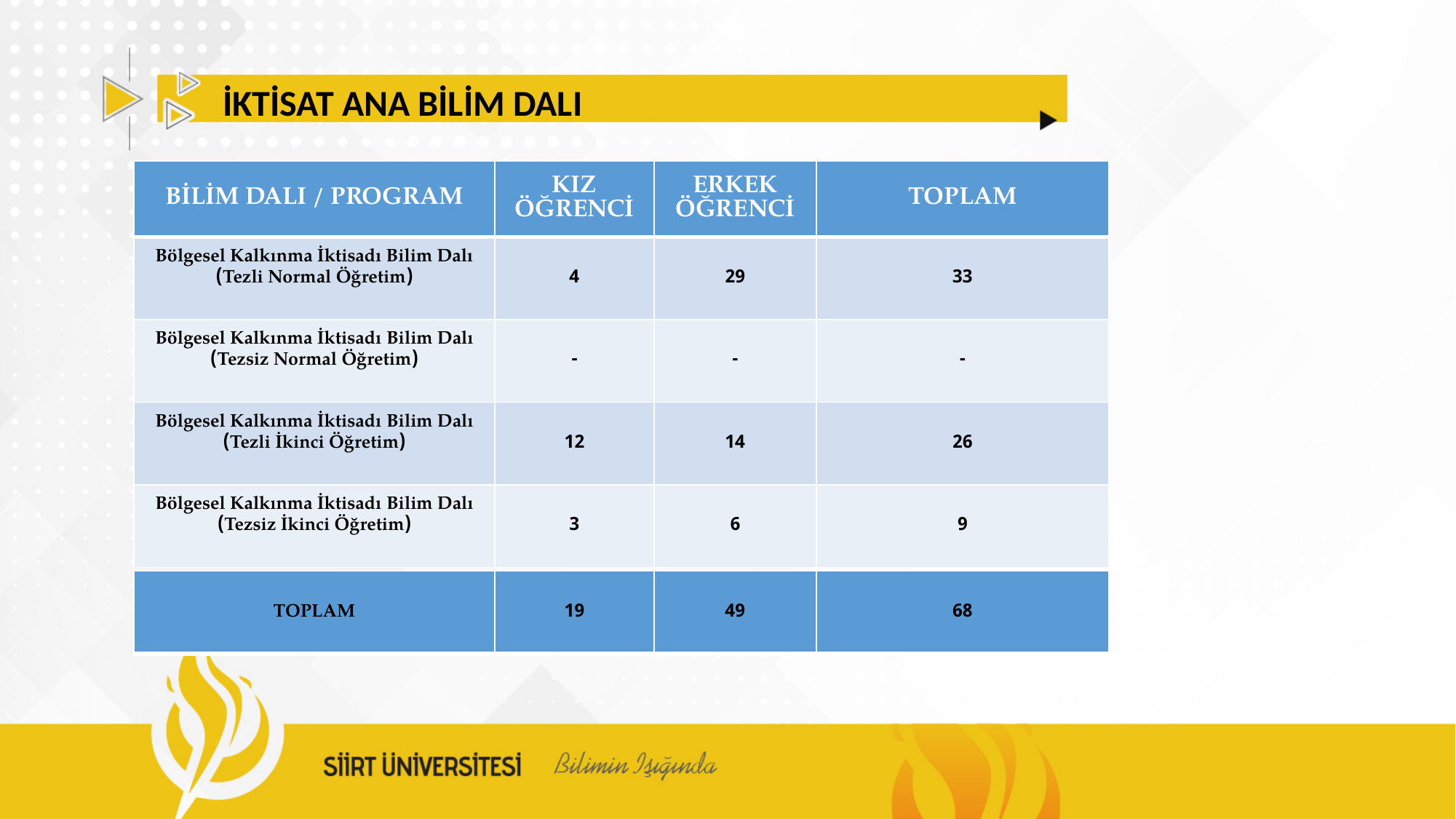

İKTİSAT ANA BİLİM DALI

| BİLİM DALI / PROGRAM | KIZ ÖĞRENCİ | ERKEK ÖĞRENCİ | TOPLAM |
| --- | --- | --- | --- |
| Bölgesel Kalkınma İktisadı Bilim Dalı (Tezli Normal Öğretim) | 4 | 29 | 33 |
| Bölgesel Kalkınma İktisadı Bilim Dalı (Tezsiz Normal Öğretim) | - | - | - |
| Bölgesel Kalkınma İktisadı Bilim Dalı (Tezli İkinci Öğretim) | 12 | 14 | 26 |
| Bölgesel Kalkınma İktisadı Bilim Dalı (Tezsiz İkinci Öğretim) | 3 | 6 | 9 |
| TOPLAM | 19 | 49 | 68 |
| --- | --- | --- | --- |